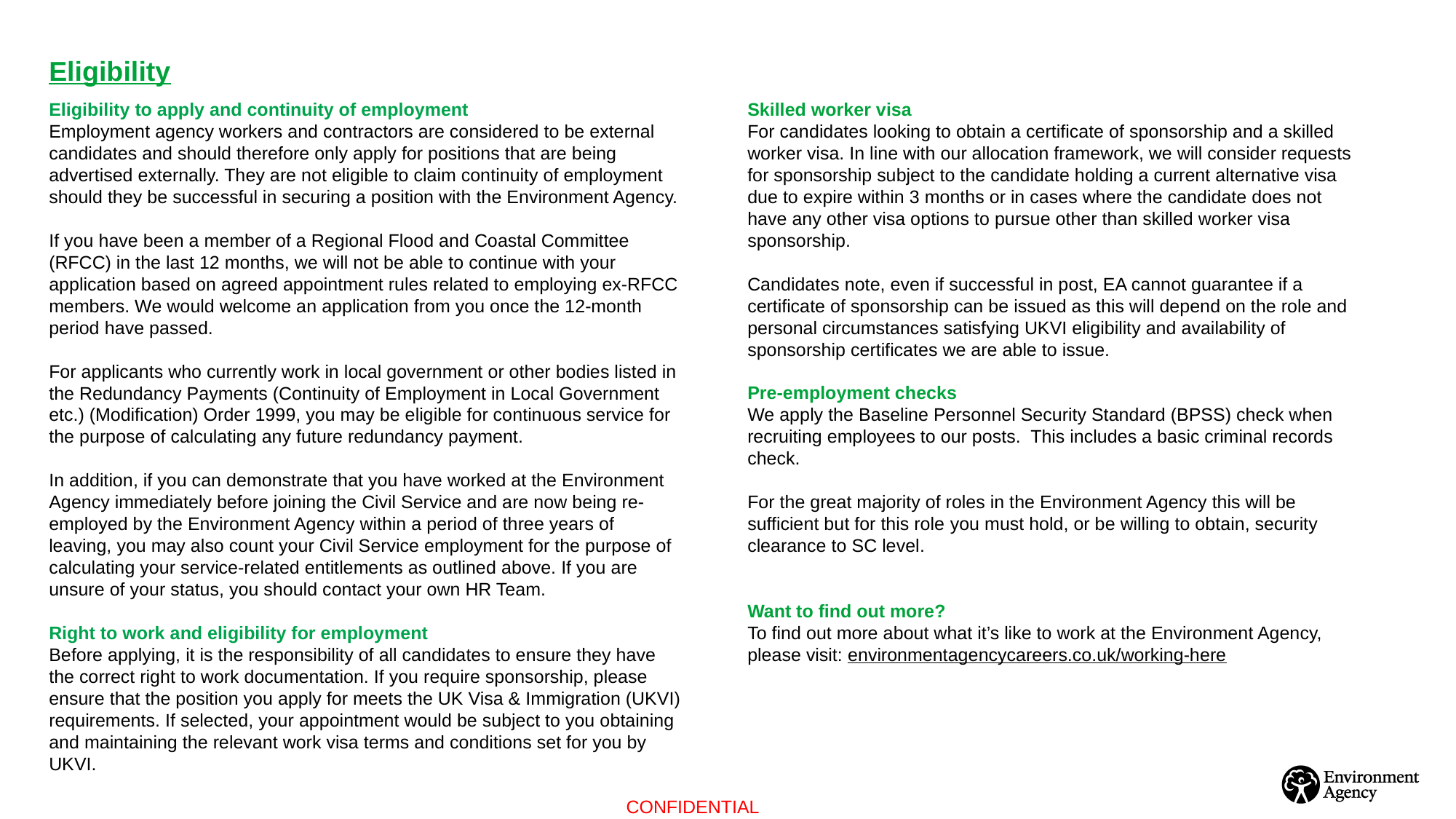

Eligibility
Eligibility to apply and continuity of employment
Employment agency workers and contractors are considered to be external candidates and should therefore only apply for positions that are being advertised externally. They are not eligible to claim continuity of employment should they be successful in securing a position with the Environment Agency.

If you have been a member of a Regional Flood and Coastal Committee (RFCC) in the last 12 months, we will not be able to continue with your application based on agreed appointment rules related to employing ex-RFCC members. We would welcome an application from you once the 12-month period have passed.

For applicants who currently work in local government or other bodies listed in the Redundancy Payments (Continuity of Employment in Local Government etc.) (Modification) Order 1999, you may be eligible for continuous service for the purpose of calculating any future redundancy payment.

In addition, if you can demonstrate that you have worked at the Environment Agency immediately before joining the Civil Service and are now being re-employed by the Environment Agency within a period of three years of leaving, you may also count your Civil Service employment for the purpose of calculating your service-related entitlements as outlined above. If you are unsure of your status, you should contact your own HR Team.

Right to work and eligibility for employment
Before applying, it is the responsibility of all candidates to ensure they have the correct right to work documentation. If you require sponsorship, please ensure that the position you apply for meets the UK Visa & Immigration (UKVI) requirements. If selected, your appointment would be subject to you obtaining and maintaining the relevant work visa terms and conditions set for you by UKVI.
Skilled worker visa
For candidates looking to obtain a certificate of sponsorship and a skilled worker visa. In line with our allocation framework, we will consider requests for sponsorship subject to the candidate holding a current alternative visa due to expire within 3 months or in cases where the candidate does not have any other visa options to pursue other than skilled worker visa sponsorship.

Candidates note, even if successful in post, EA cannot guarantee if a certificate of sponsorship can be issued as this will depend on the role and personal circumstances satisfying UKVI eligibility and availability of sponsorship certificates we are able to issue.

Pre-employment checks
We apply the Baseline Personnel Security Standard (BPSS) check when recruiting employees to our posts.  This includes a basic criminal records check.

For the great majority of roles in the Environment Agency this will be sufficient but for this role you must hold, or be willing to obtain, security clearance to SC level.

Want to find out more?
To find out more about what it’s like to work at the Environment Agency, please visit: environmentagencycareers.co.uk/working-here
CONFIDENTIAL